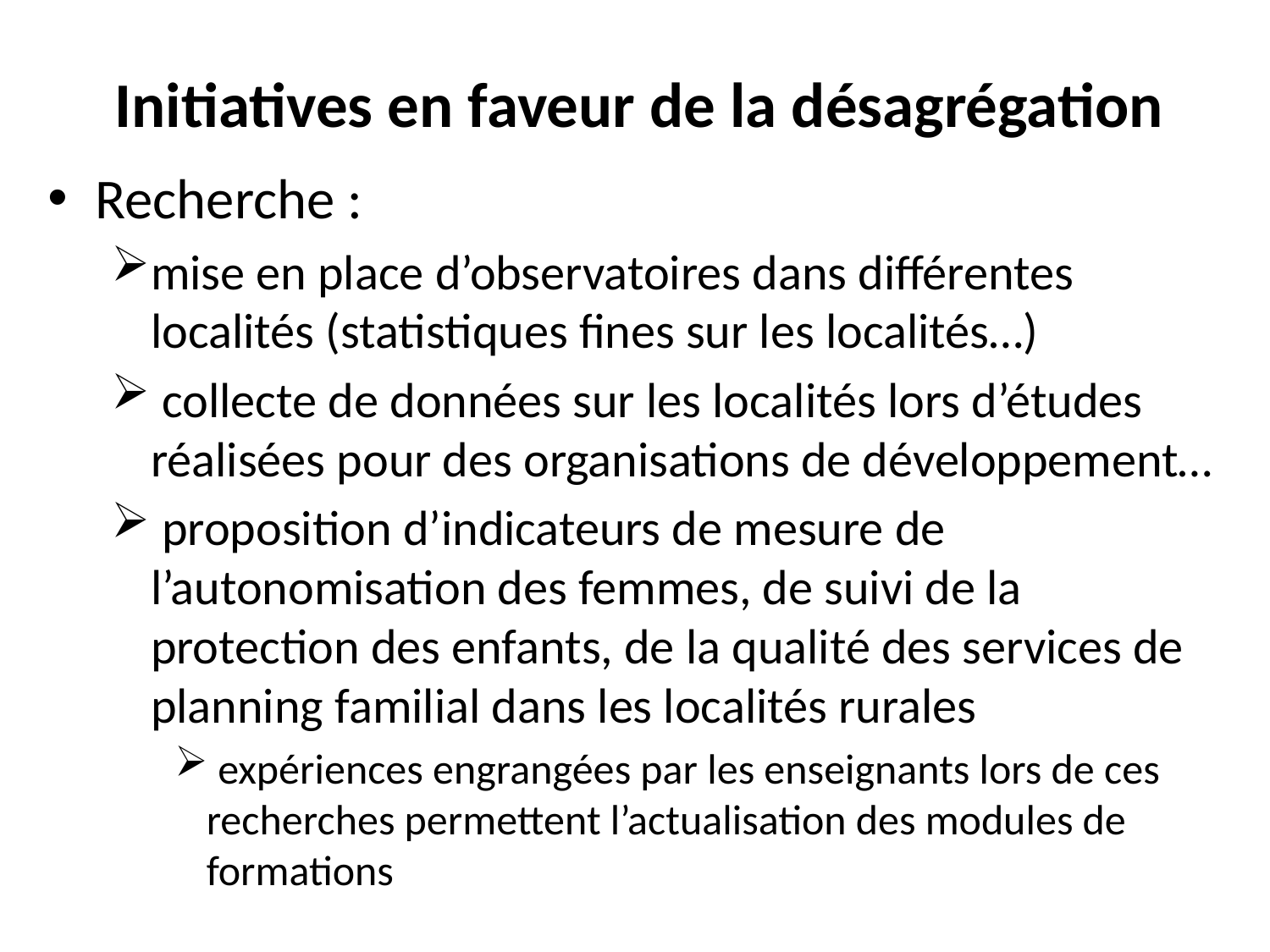

# Initiatives en faveur de la désagrégation
Recherche :
mise en place d’observatoires dans différentes localités (statistiques fines sur les localités…)
 collecte de données sur les localités lors d’études réalisées pour des organisations de développement…
 proposition d’indicateurs de mesure de l’autonomisation des femmes, de suivi de la protection des enfants, de la qualité des services de planning familial dans les localités rurales
 expériences engrangées par les enseignants lors de ces recherches permettent l’actualisation des modules de formations